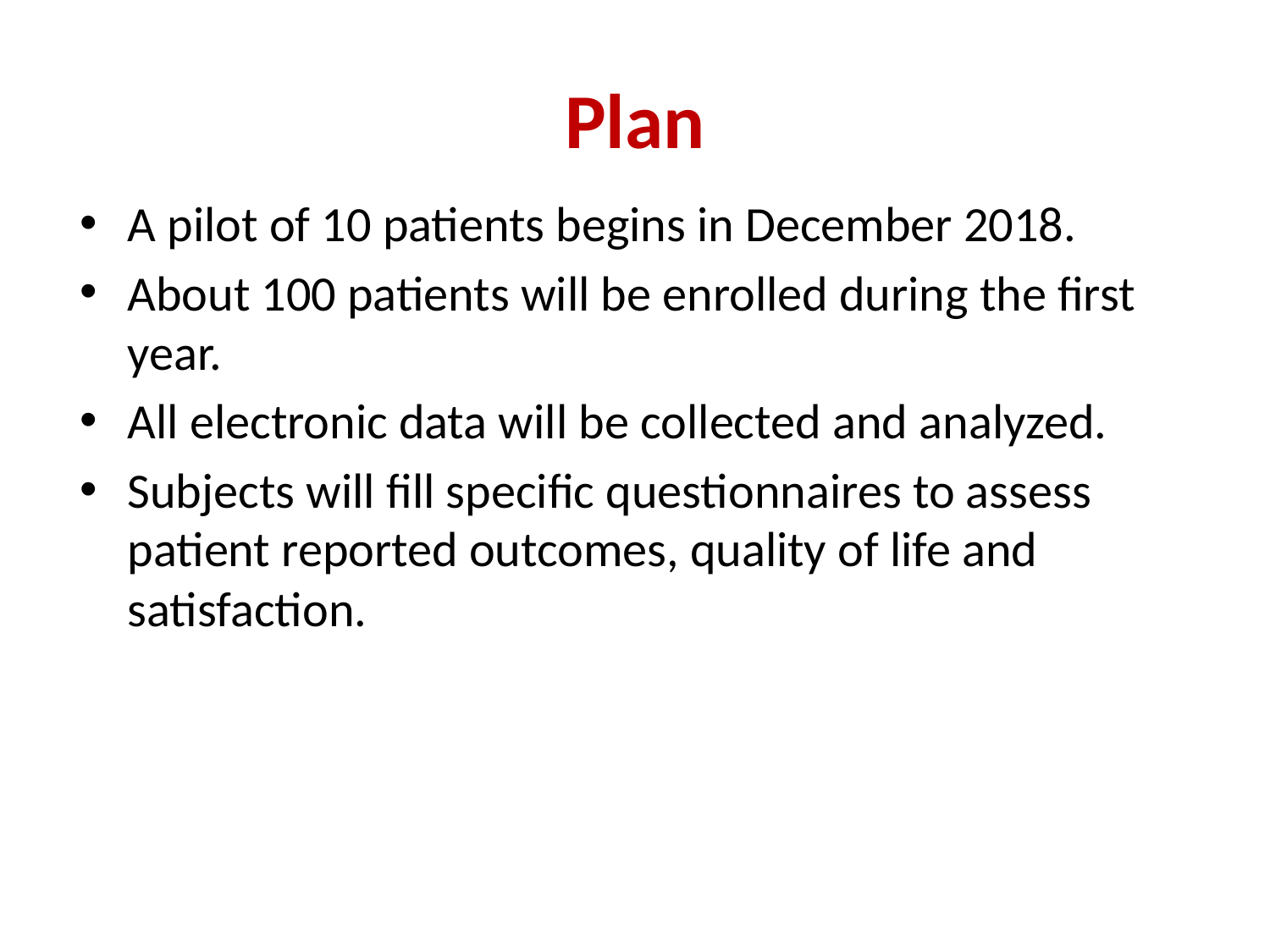

# Plan
A pilot of 10 patients begins in December 2018.
About 100 patients will be enrolled during the first year.
All electronic data will be collected and analyzed.
Subjects will fill specific questionnaires to assess patient reported outcomes, quality of life and satisfaction.